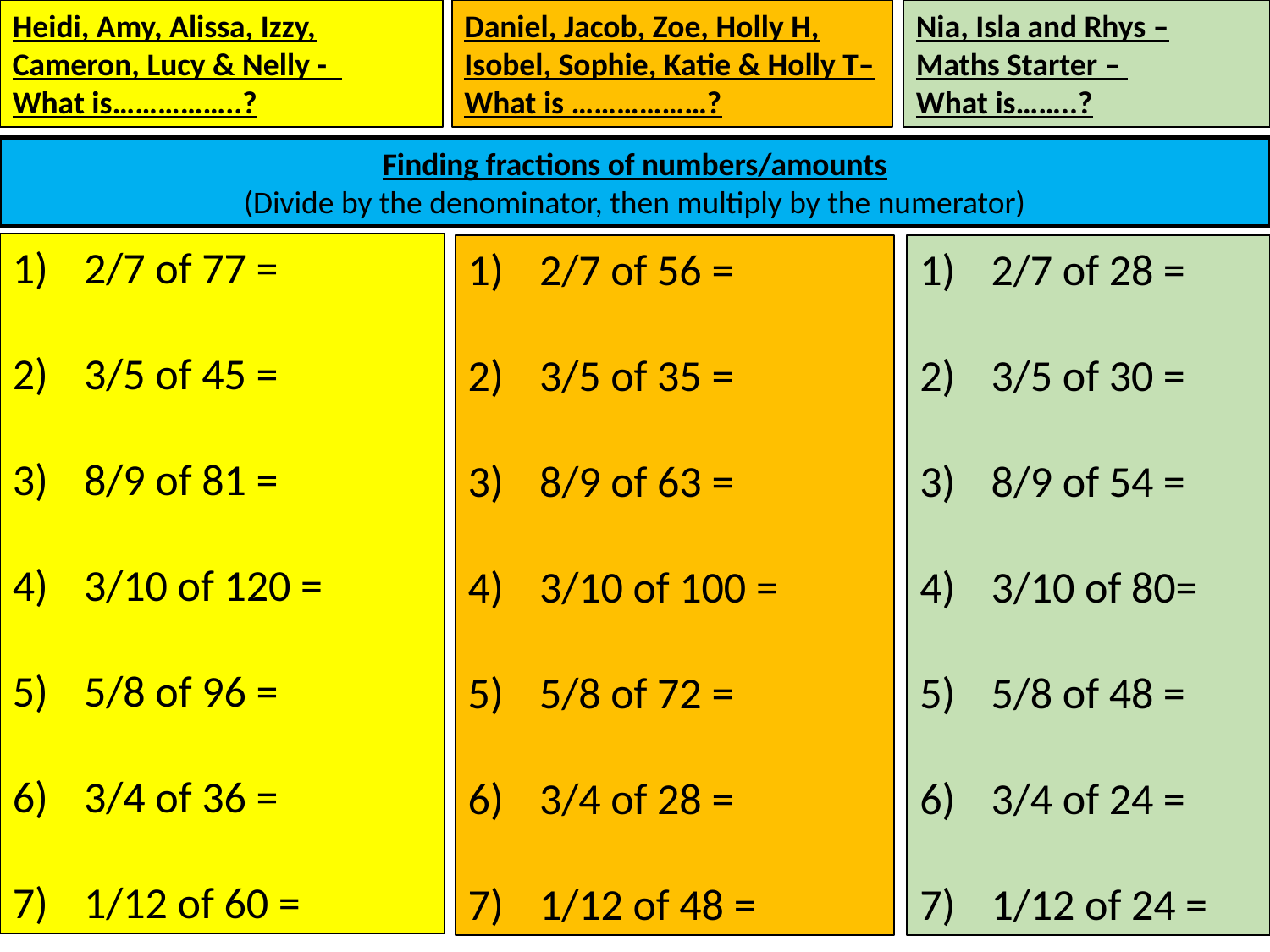

Heidi, Amy, Alissa, Izzy, Cameron, Lucy & Nelly -
What is……………..?
Daniel, Jacob, Zoe, Holly H, Isobel, Sophie, Katie & Holly T– What is ………………?
Nia, Isla and Rhys – Maths Starter –
What is……..?
Finding fractions of numbers/amounts
(Divide by the denominator, then multiply by the numerator)
2/7 of 77 =

3/5 of 45 =

8/9 of 81 =

3/10 of 120 =

5/8 of 96 =

3/4 of 36 =

1/12 of 60 =
2/7 of 56 =

3/5 of 35 =

8/9 of 63 =

3/10 of 100 =

5/8 of 72 =

3/4 of 28 =

1/12 of 48 =
2/7 of 28 =

3/5 of 30 =

8/9 of 54 =

3/10 of 80=

5/8 of 48 =

3/4 of 24 =

1/12 of 24 =